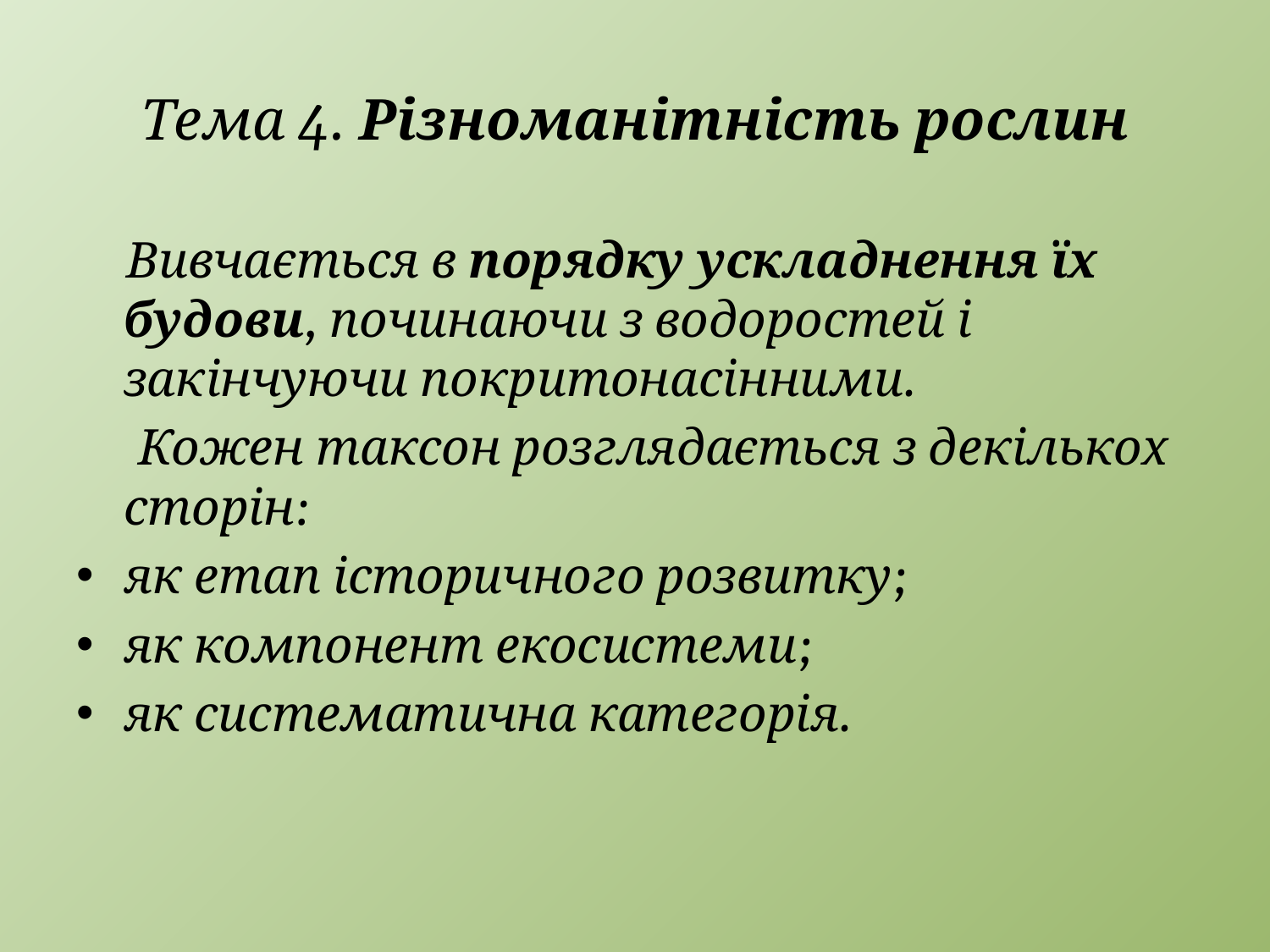

# Тема 4. Різноманітність рослин
Вивчається в порядку ускладнення їх будови, починаючи з водоростей і закінчуючи покритонасінними.
 Кожен таксон розглядається з декількох сторін:
як етап історичного розвитку;
як компонент екосистеми;
як систематична категорія.